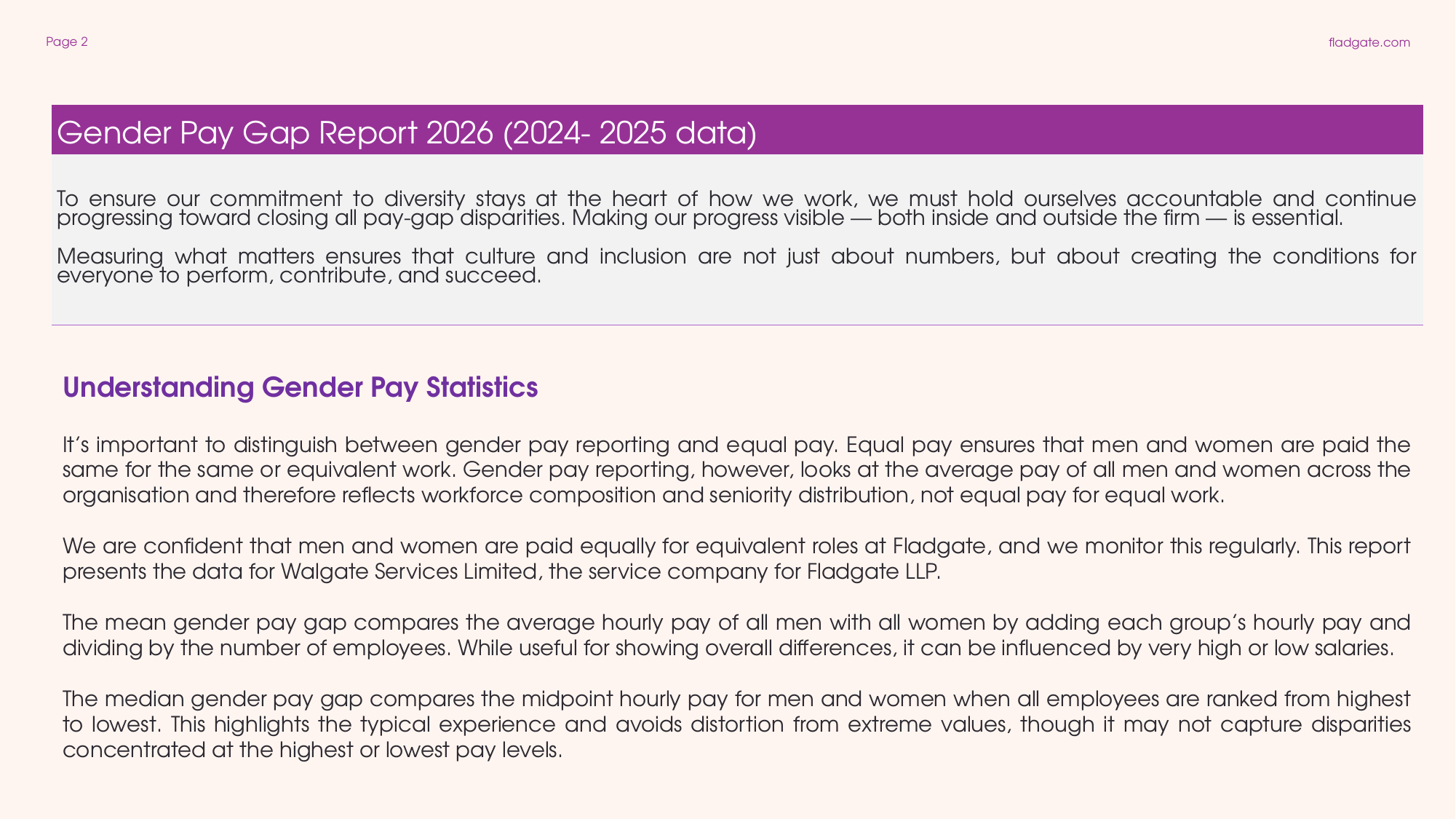

Page 2
| Gender Pay Gap Report 2026 (2024- 2025 data) |
| --- |
| To ensure our commitment to diversity stays at the heart of how we work, we must hold ourselves accountable and continue progressing toward closing all pay‑gap disparities. Making our progress visible — both inside and outside the firm — is essential. Measuring what matters ensures that culture and inclusion are not just about numbers, but about creating the conditions for everyone to perform, contribute, and succeed. |
Understanding Gender Pay Statistics
It’s important to distinguish between gender pay reporting and equal pay. Equal pay ensures that men and women are paid the same for the same or equivalent work. Gender pay reporting, however, looks at the average pay of all men and women across the organisation and therefore reflects workforce composition and seniority distribution, not equal pay for equal work.

We are confident that men and women are paid equally for equivalent roles at Fladgate, and we monitor this regularly. This report presents the data for Walgate Services Limited, the service company for Fladgate LLP.

The mean gender pay gap compares the average hourly pay of all men with all women by adding each group’s hourly pay and dividing by the number of employees. While useful for showing overall differences, it can be influenced by very high or low salaries.

The median gender pay gap compares the midpoint hourly pay for men and women when all employees are ranked from highest to lowest. This highlights the typical experience and avoids distortion from extreme values, though it may not capture disparities concentrated at the highest or lowest pay levels.